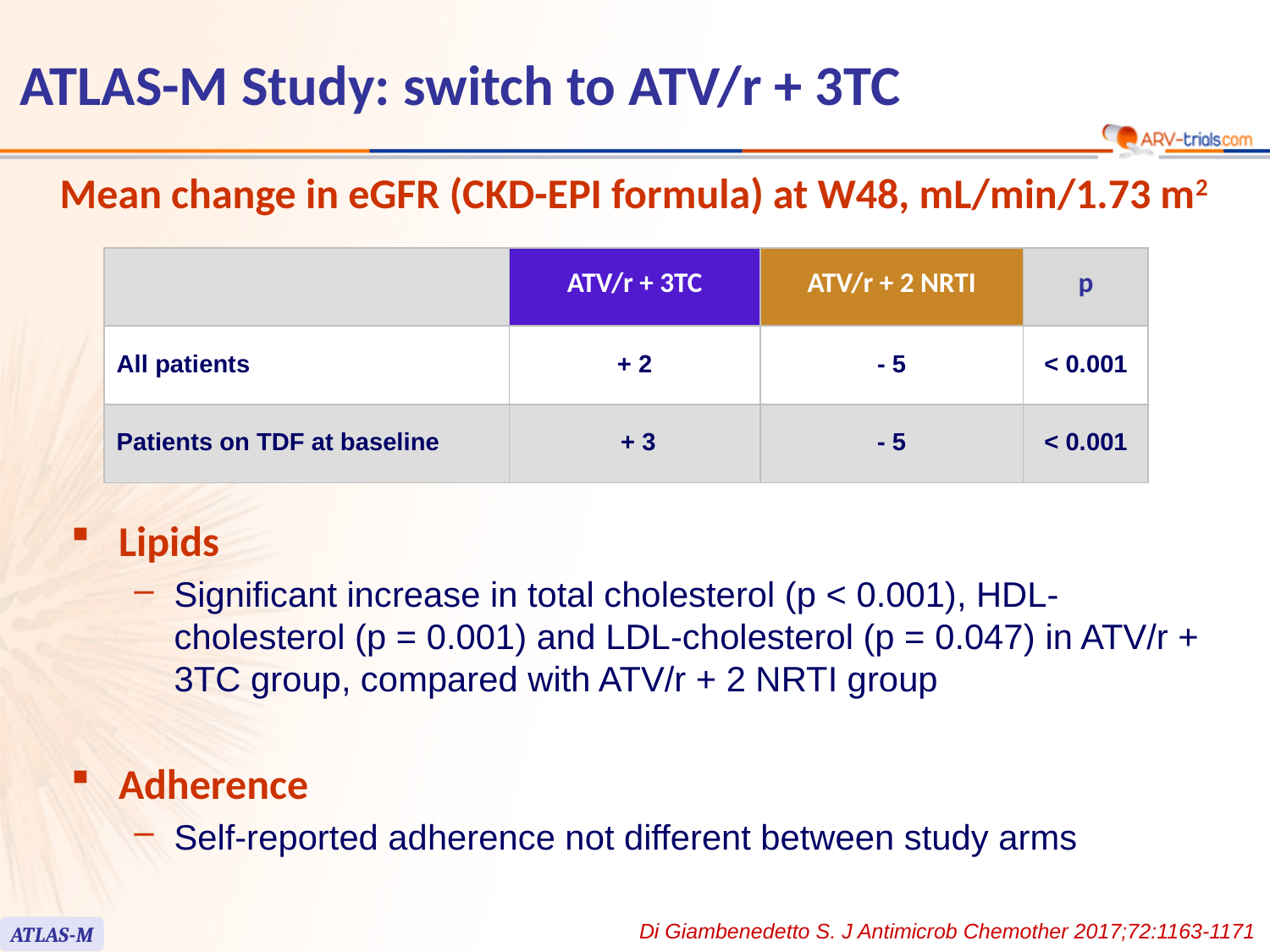

# ATLAS-M Study: switch to ATV/r + 3TC
Mean change in eGFR (CKD-EPI formula) at W48, mL/min/1.73 m2
|  | ATV/r + 3TC | ATV/r + 2 NRTI | p |
| --- | --- | --- | --- |
| All patients | + 2 | - 5 | < 0.001 |
| Patients on TDF at baseline | + 3 | - 5 | < 0.001 |
Lipids
Significant increase in total cholesterol (p < 0.001), HDL-cholesterol (p = 0.001) and LDL-cholesterol (p = 0.047) in ATV/r + 3TC group, compared with ATV/r + 2 NRTI group

Adherence
Self-reported adherence not different between study arms
Di Giambenedetto S. J Antimicrob Chemother 2017;72:1163-1171
ATLAS-M